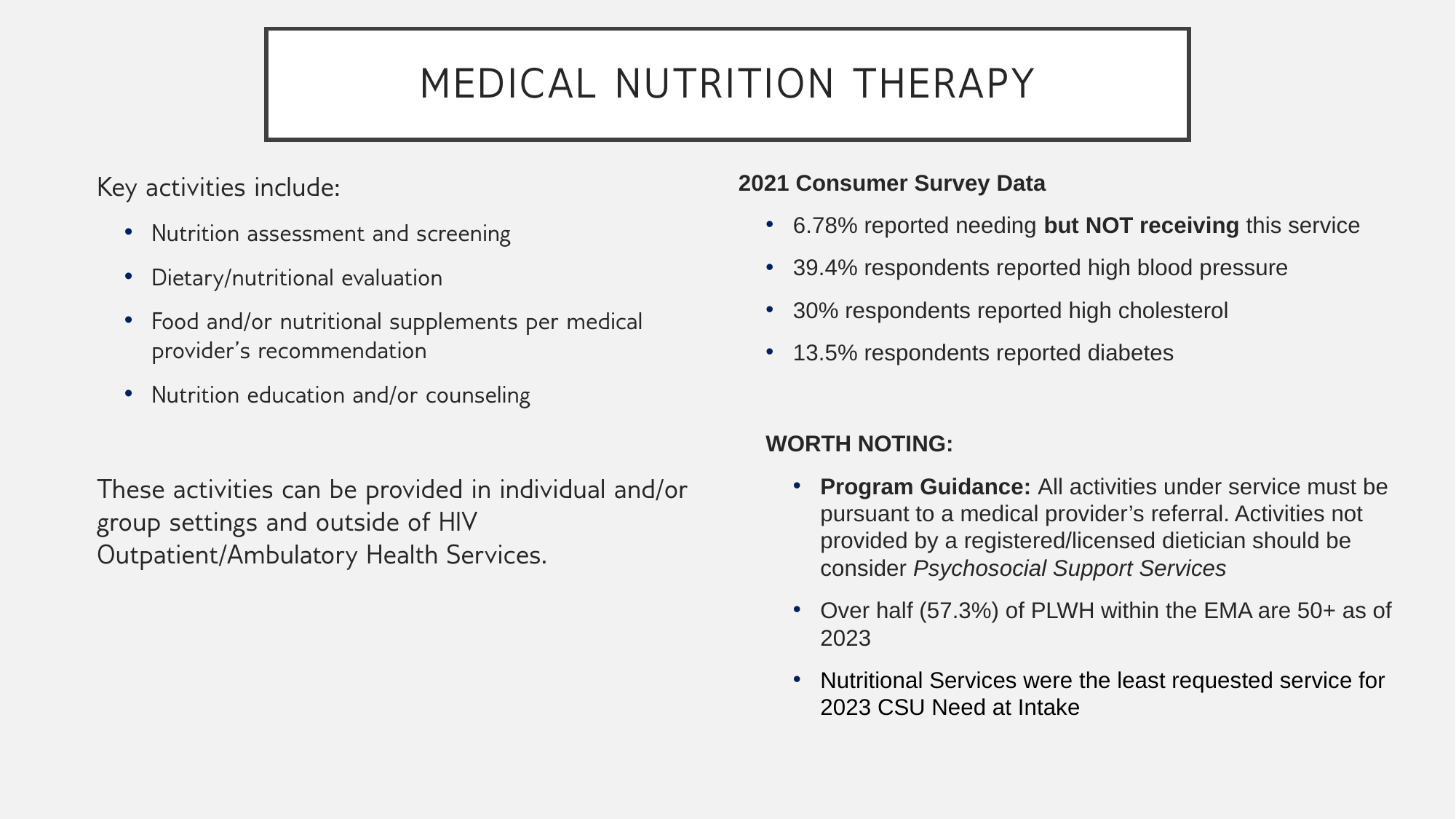

# Medical nutrition therapy
2021 Consumer Survey Data
6.78% reported needing but NOT receiving this service
39.4% respondents reported high blood pressure
30% respondents reported high cholesterol
13.5% respondents reported diabetes

WORTH NOTING:
Program Guidance: All activities under service must be pursuant to a medical provider’s referral. Activities not provided by a registered/licensed dietician should be consider Psychosocial Support Services
Over half (57.3%) of PLWH within the EMA are 50+ as of 2023
Nutritional Services were the least requested service for 2023 CSU Need at Intake
Key activities include:
Nutrition assessment and screening
Dietary/nutritional evaluation
Food and/or nutritional supplements per medical provider’s recommendation
Nutrition education and/or counseling

These activities can be provided in individual and/or group settings and outside of HIV Outpatient/Ambulatory Health Services.